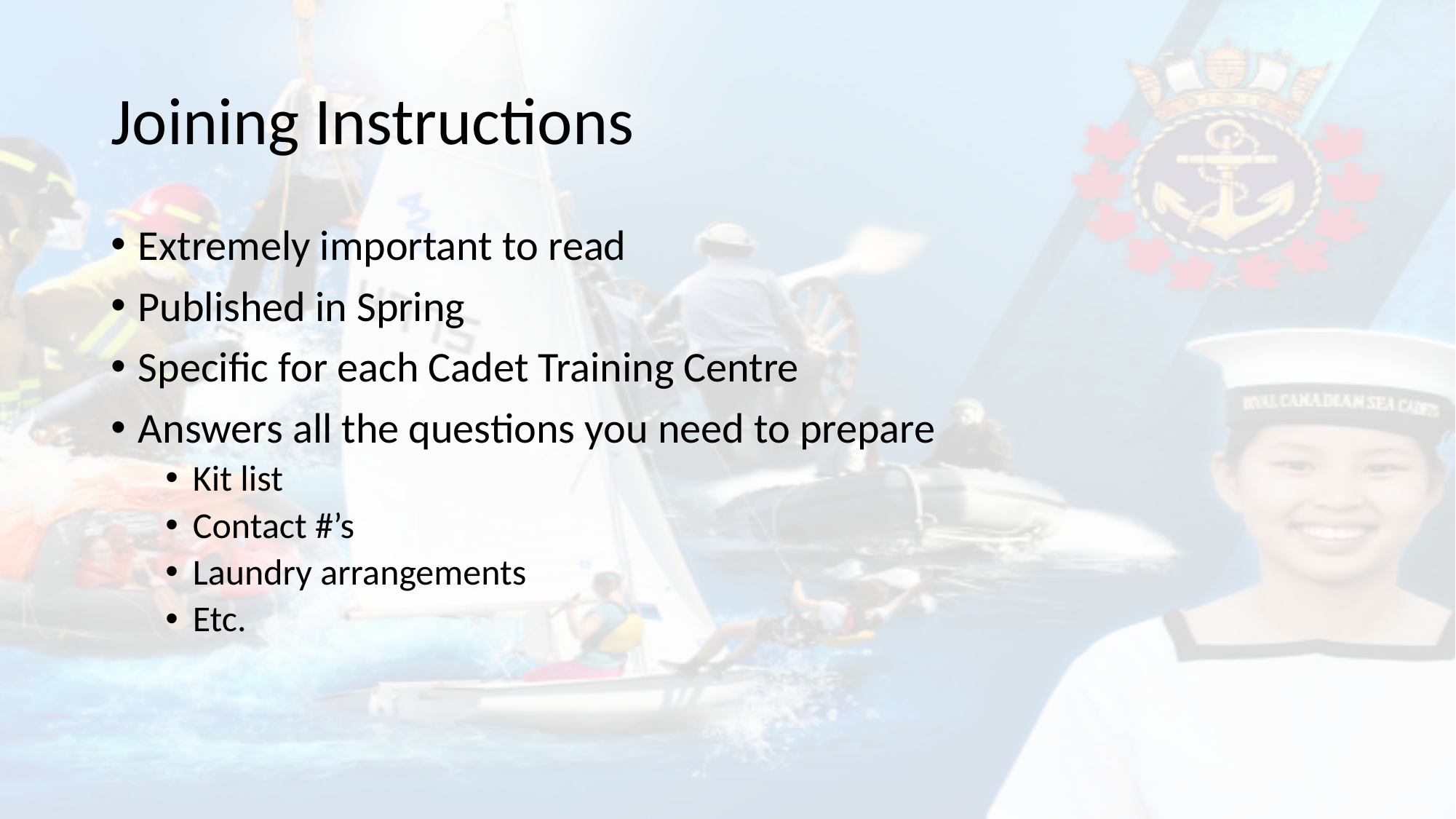

# Joining Instructions
Extremely important to read
Published in Spring
Specific for each Cadet Training Centre
Answers all the questions you need to prepare
Kit list
Contact #’s
Laundry arrangements
Etc.